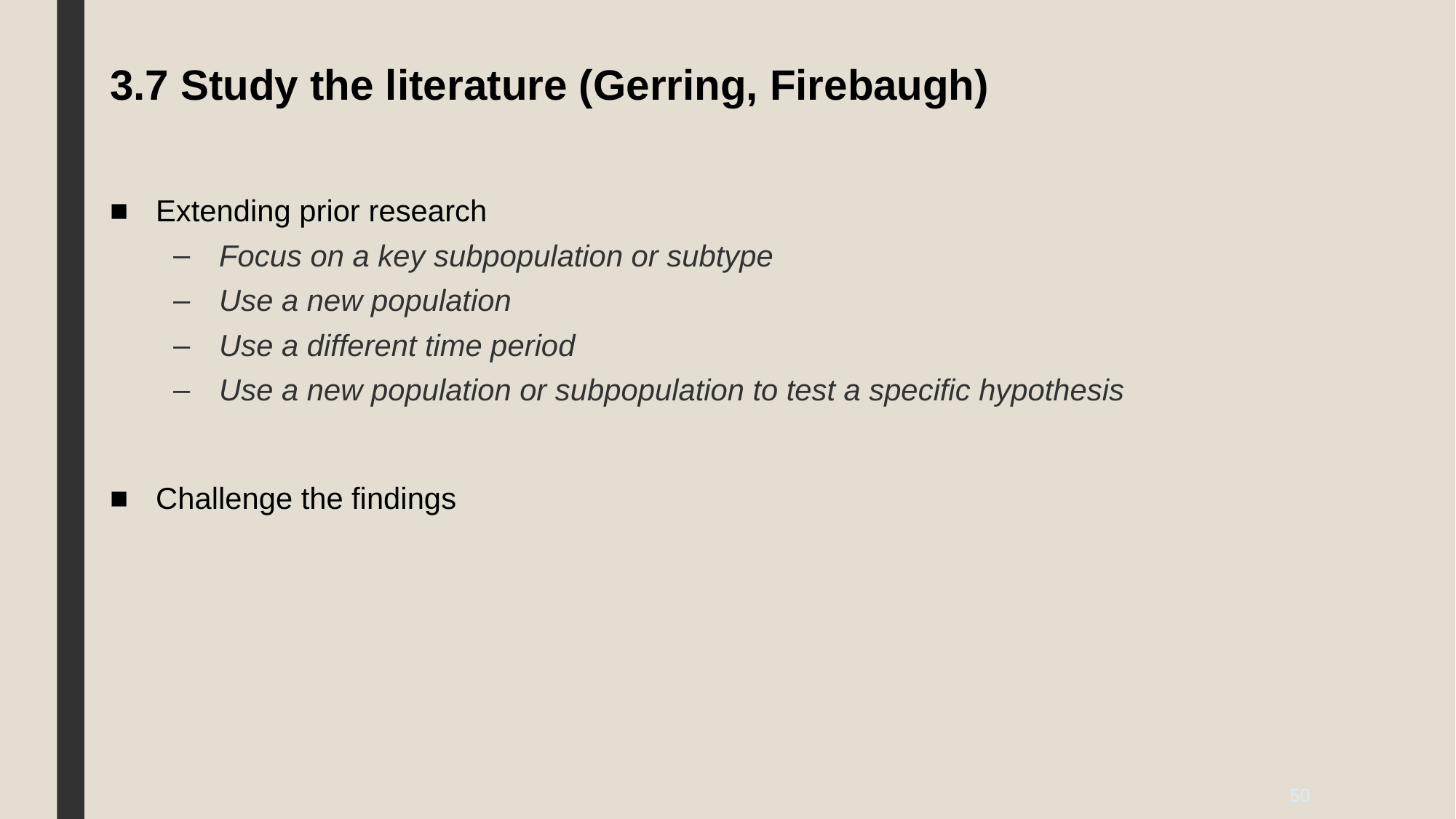

3.7 Study the literature (Gerring, Firebaugh)
Extending prior research
Focus on a key subpopulation or subtype
Use a new population
Use a different time period
Use a new population or subpopulation to test a specific hypothesis

Challenge the findings

50